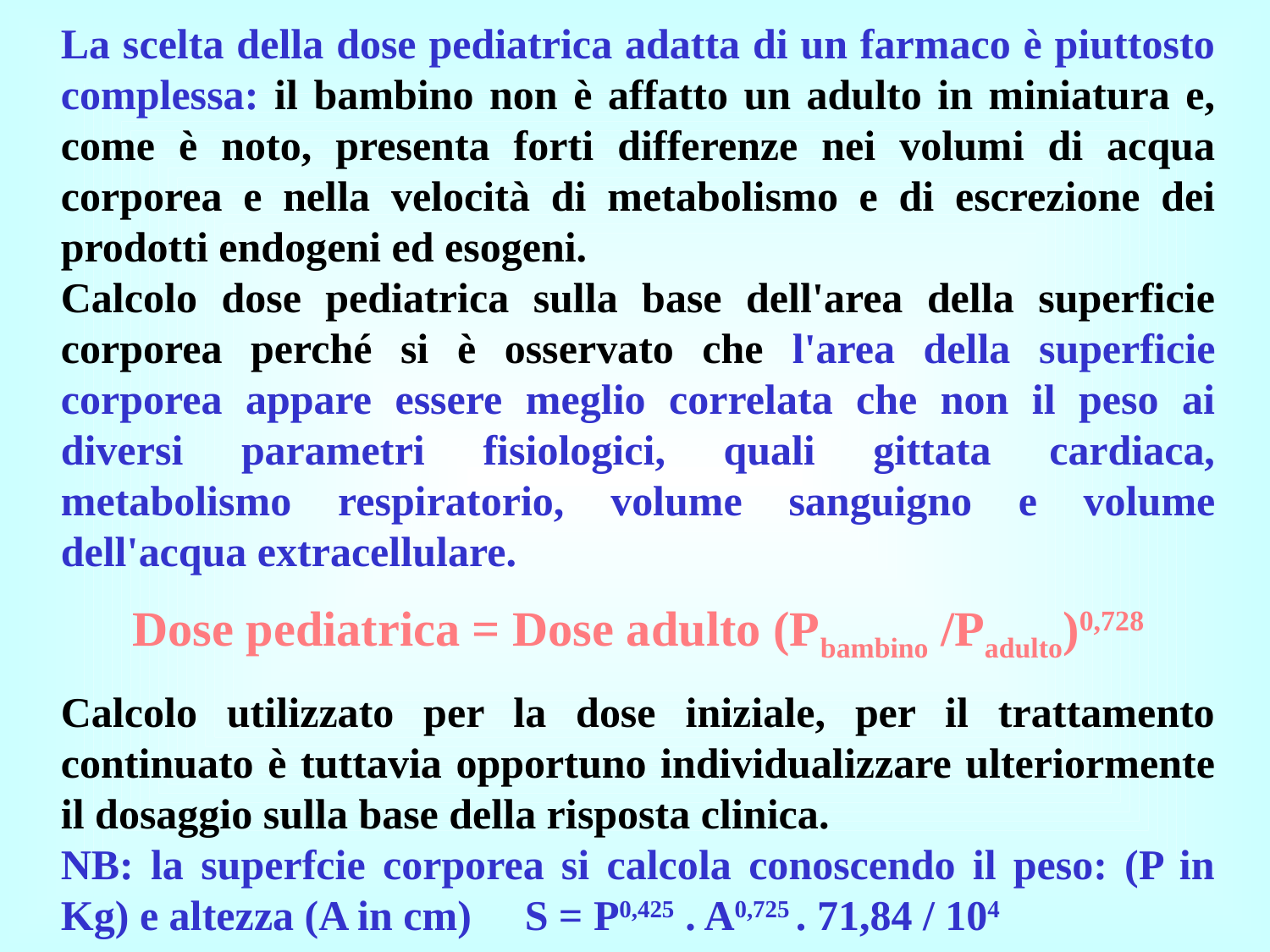

La scelta della dose pediatrica adatta di un farmaco è piuttosto complessa: il bambino non è affatto un adulto in miniatura e, come è noto, presenta forti differenze nei volumi di acqua corporea e nella velocità di metabolismo e di escrezione dei prodotti endogeni ed esogeni.
Calcolo dose pediatrica sulla base dell'area della superficie corporea perché si è osservato che l'area della superficie corporea appare essere meglio correlata che non il peso ai diversi parametri fisiologici, quali gittata cardiaca, metabolismo respiratorio, volume sanguigno e volume dell'acqua extracellulare.

Dose pediatrica = Dose adulto (Pbambino /Padulto)0,728

Calcolo utilizzato per la dose iniziale, per il trattamento continuato è tuttavia opportuno individualizzare ulteriormente il dosaggio sulla base della risposta clinica.
NB: la superfcie corporea si calcola conoscendo il peso: (P in Kg) e altezza (A in cm)     S = P0,425 . A0,725 . 71,84 / 104